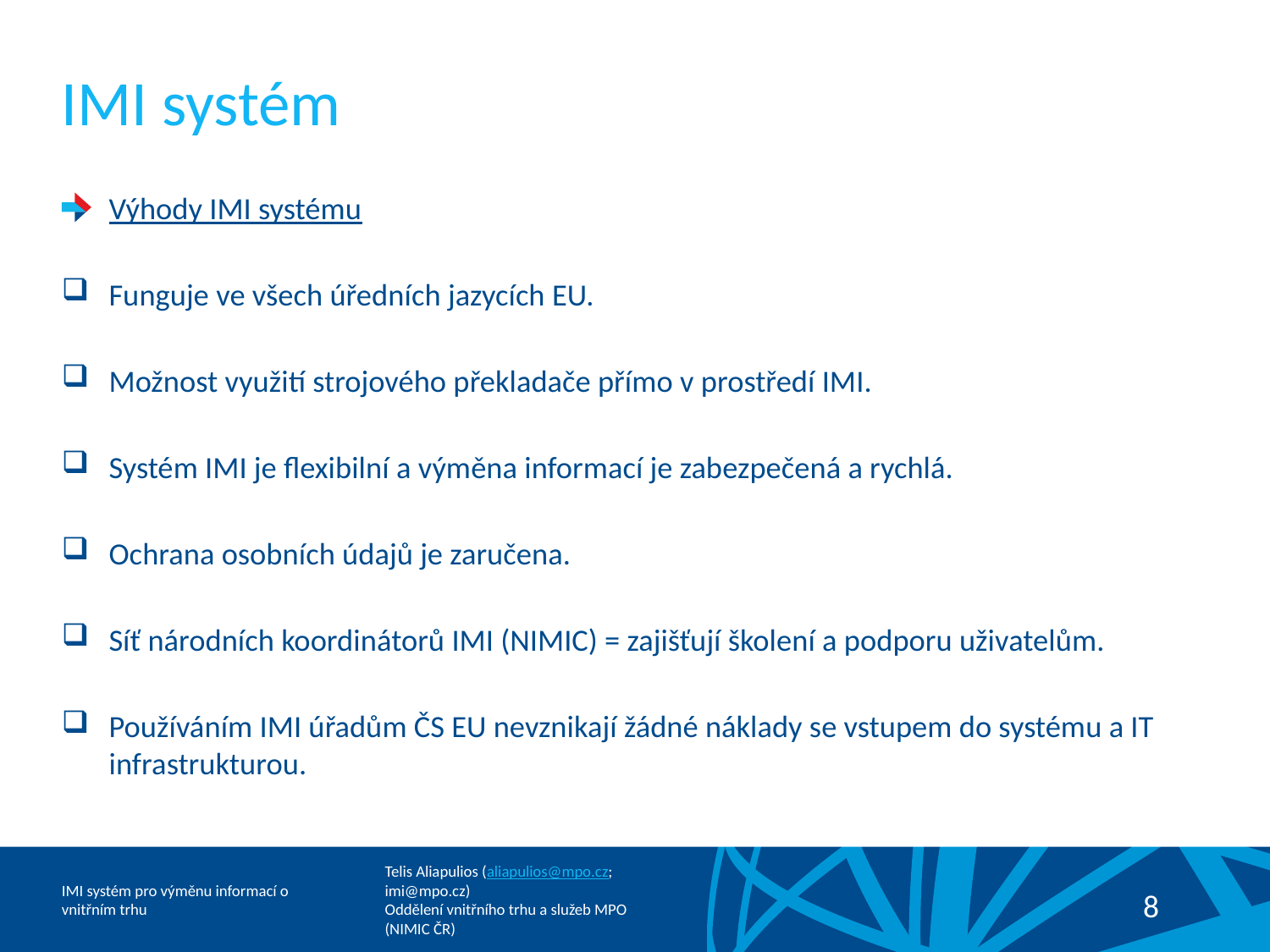

# IMI systém
Výhody IMI systému

Funguje ve všech úředních jazycích EU.

Možnost využití strojového překladače přímo v prostředí IMI.

Systém IMI je flexibilní a výměna informací je zabezpečená a rychlá.

Ochrana osobních údajů je zaručena.

Síť národních koordinátorů IMI (NIMIC) = zajišťují školení a podporu uživatelům.

Používáním IMI úřadům ČS EU nevznikají žádné náklady se vstupem do systému a IT infrastrukturou.